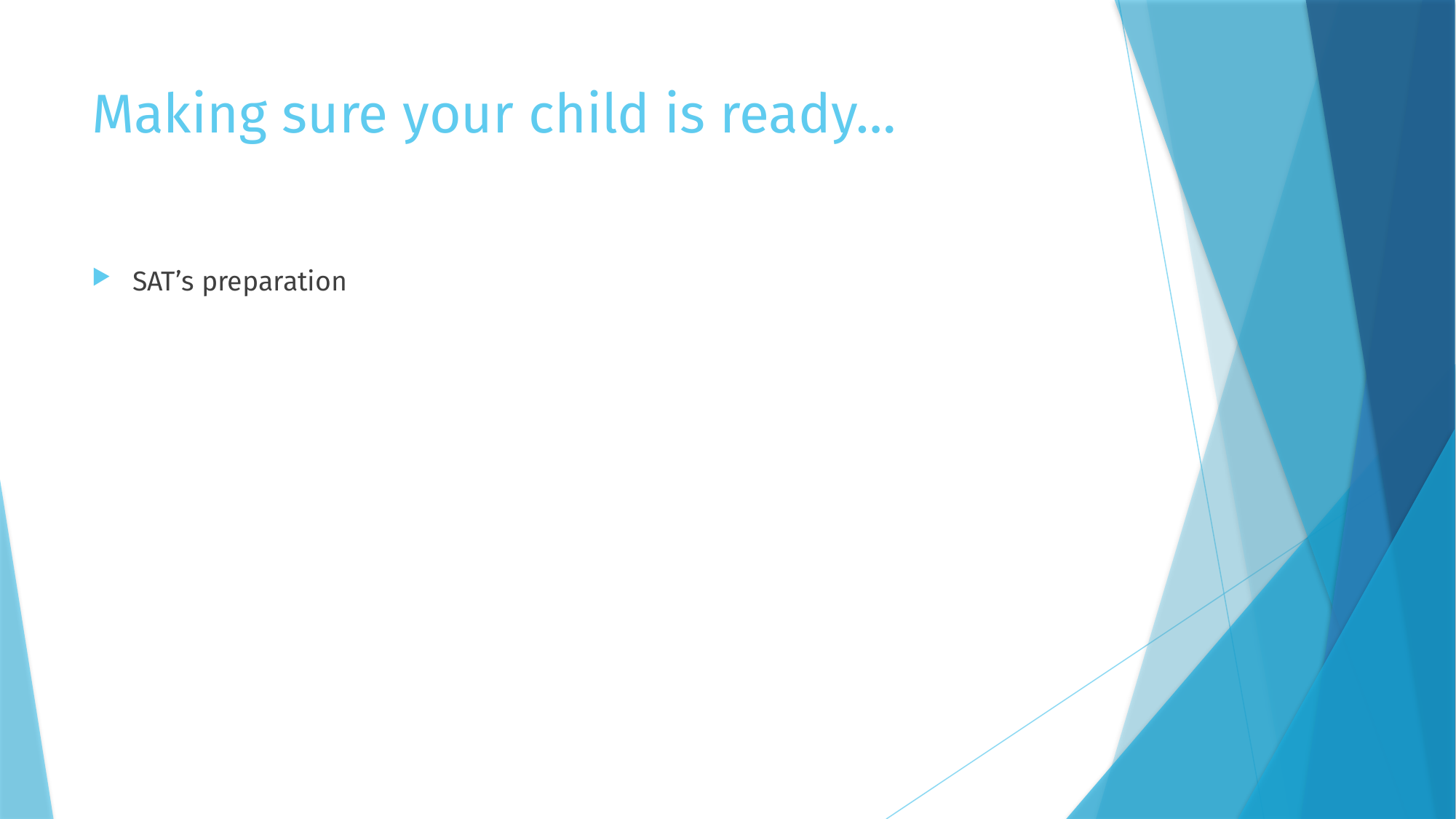

# Making sure your child is ready…
SAT’s preparation